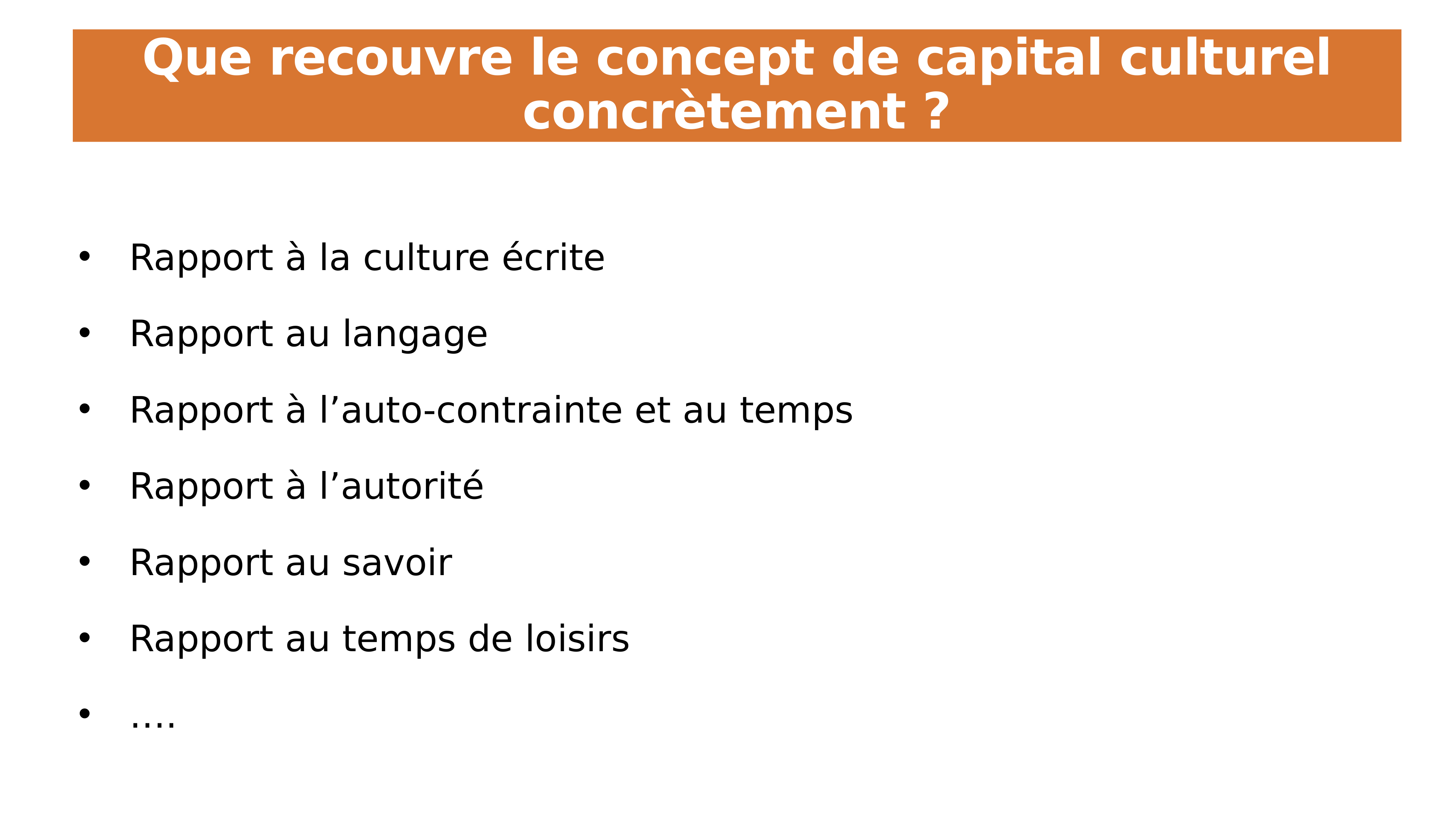

# Que recouvre le concept de capital culturel concrètement ?
Rapport à la culture écrite
Rapport au langage
Rapport à l’auto-contrainte et au temps
Rapport à l’autorité
Rapport au savoir
Rapport au temps de loisirs
….